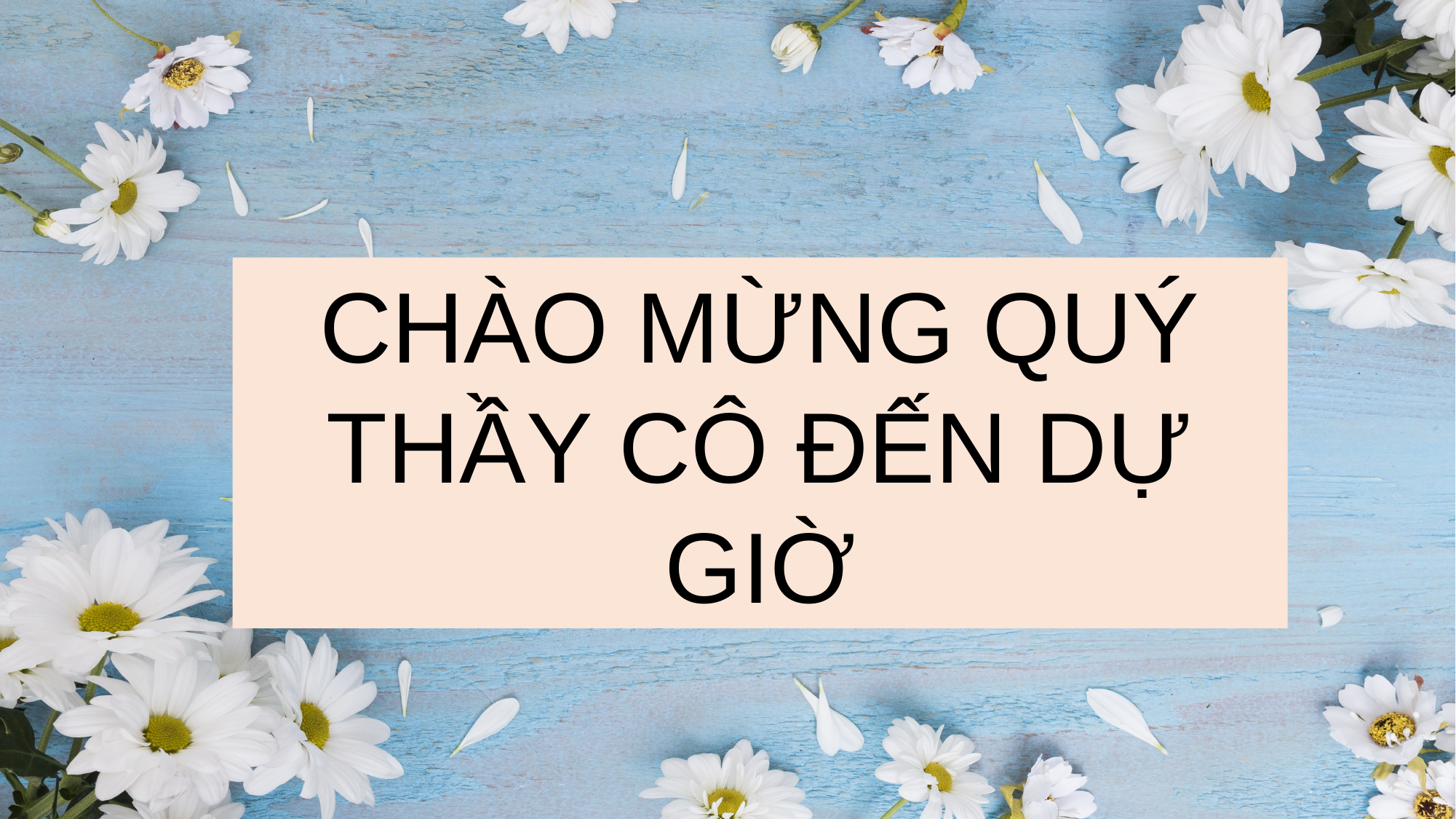

CHÀO MỪNG QUÝ THẦY CÔ ĐẾN DỰ GIỜ